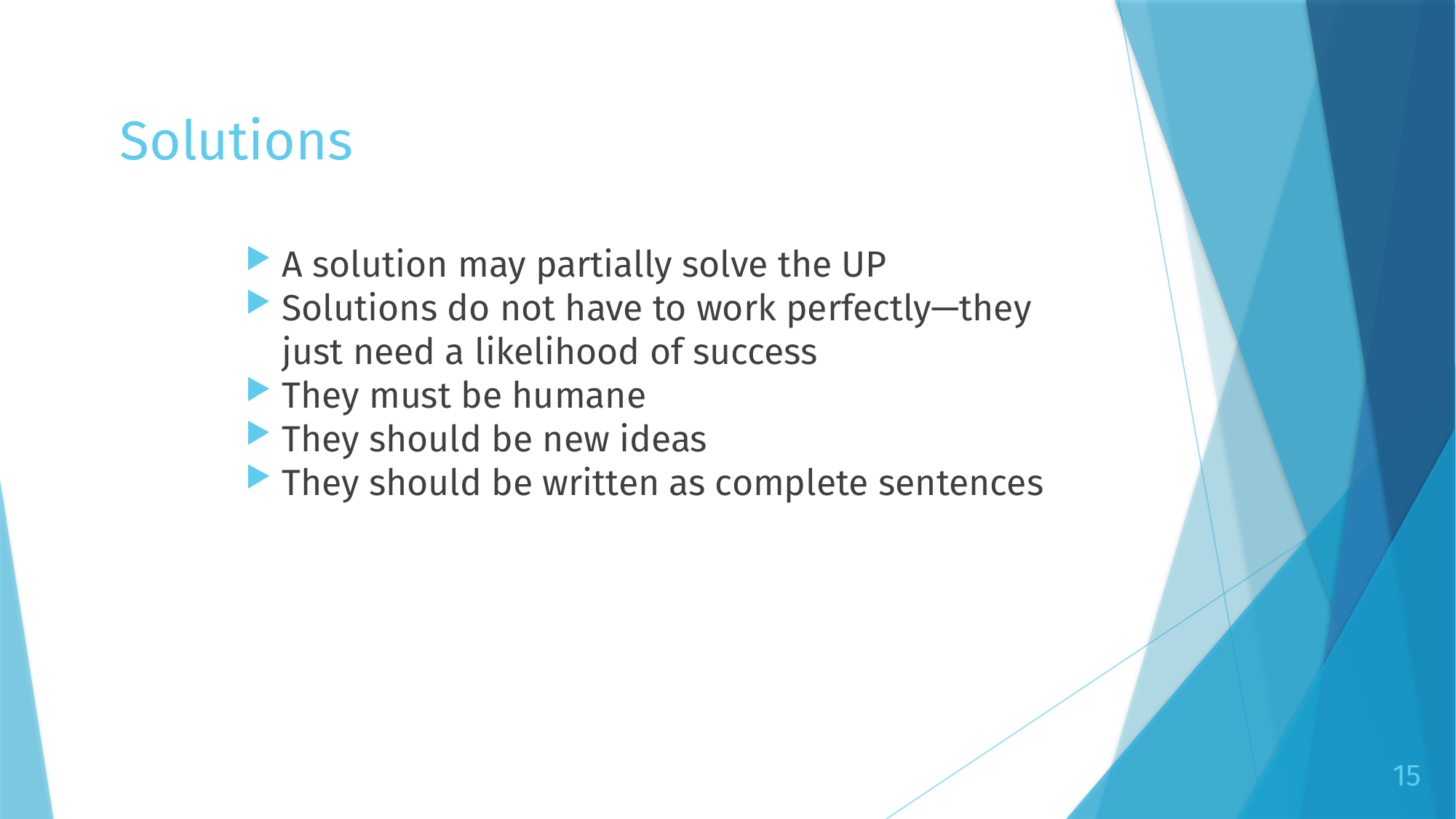

# Solutions
A solution may partially solve the UP
Solutions do not have to work perfectly—they just need a likelihood of success
They must be humane
They should be new ideas
They should be written as complete sentences
15